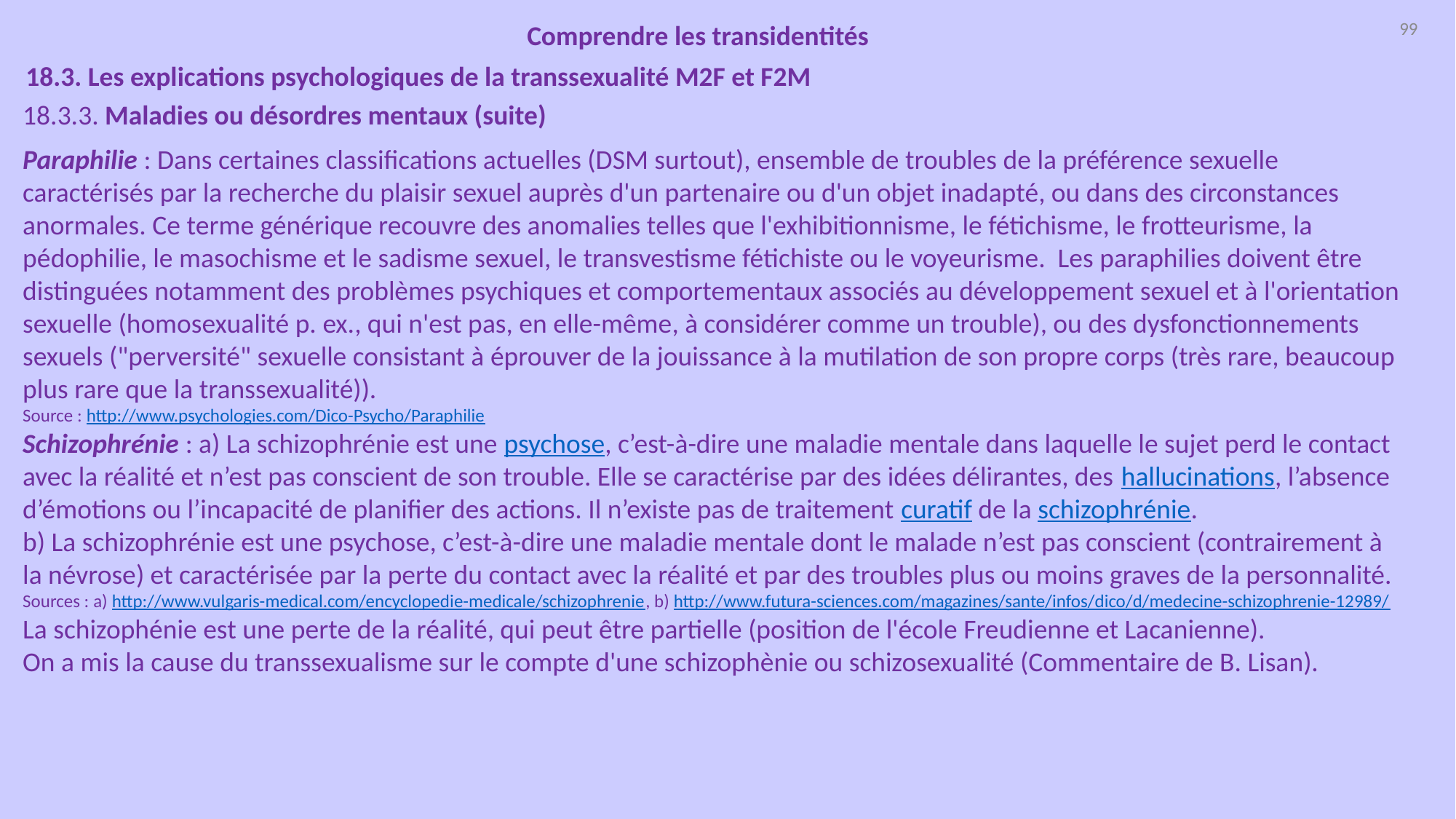

Comprendre les transidentités
99
18.3. Les explications psychologiques de la transsexualité M2F et F2M
18.3.3. Maladies ou désordres mentaux (suite)
Paraphilie : Dans certaines classifications actuelles (DSM surtout), ensemble de troubles de la préférence sexuelle caractérisés par la recherche du plaisir sexuel auprès d'un partenaire ou d'un objet inadapté, ou dans des circonstances anormales. Ce terme générique recouvre des anomalies telles que l'exhibitionnisme, le fétichisme, le frotteurisme, la pédophilie, le masochisme et le sadisme sexuel, le transvestisme fétichiste ou le voyeurisme.  Les paraphilies doivent être distinguées notamment des problèmes psychiques et comportementaux associés au développement sexuel et à l'orientation sexuelle (homosexualité p. ex., qui n'est pas, en elle-même, à considérer comme un trouble), ou des dysfonctionnements sexuels ("perversité" sexuelle consistant à éprouver de la jouissance à la mutilation de son propre corps (très rare, beaucoup plus rare que la transsexualité)).
Source : http://www.psychologies.com/Dico-Psycho/Paraphilie
Schizophrénie : a) La schizophrénie est une psychose, c’est-à-dire une maladie mentale dans laquelle le sujet perd le contact avec la réalité et n’est pas conscient de son trouble. Elle se caractérise par des idées délirantes, des hallucinations, l’absence d’émotions ou l’incapacité de planifier des actions. Il n’existe pas de traitement curatif de la schizophrénie.
b) La schizophrénie est une psychose, c’est-à-dire une maladie mentale dont le malade n’est pas conscient (contrairement à la névrose) et caractérisée par la perte du contact avec la réalité et par des troubles plus ou moins graves de la personnalité. Sources : a) http://www.vulgaris-medical.com/encyclopedie-medicale/schizophrenie, b) http://www.futura-sciences.com/magazines/sante/infos/dico/d/medecine-schizophrenie-12989/
La schizophénie est une perte de la réalité, qui peut être partielle (position de l'école Freudienne et Lacanienne).
On a mis la cause du transsexualisme sur le compte d'une schizophènie ou schizosexualité (Commentaire de B. Lisan).